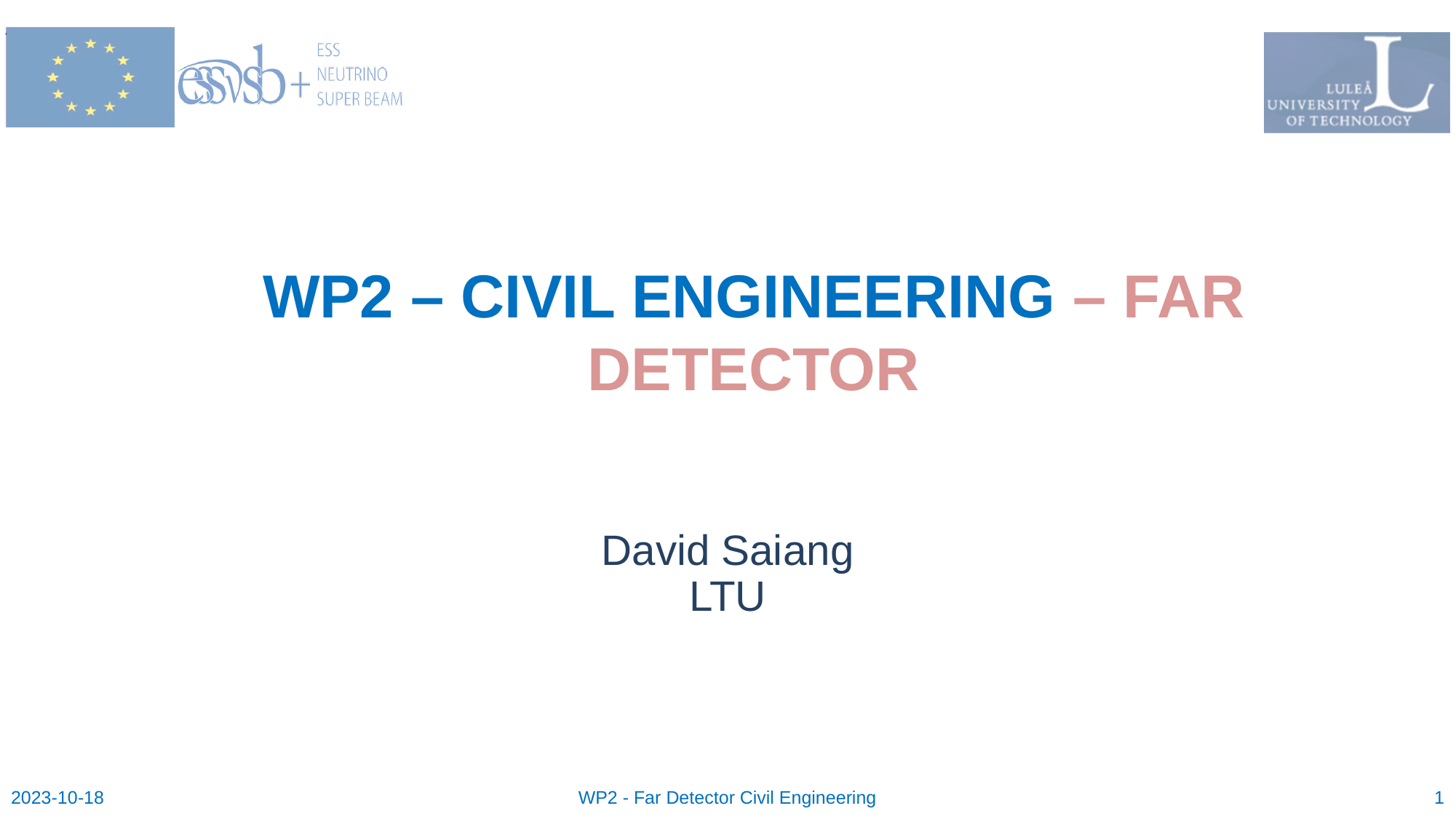

# WP2 – CIVIL ENGINEERING – FAR DETECTOR
David Saiang
LTU
1
WP2 - Far Detector Civil Engineering
2023-10-18